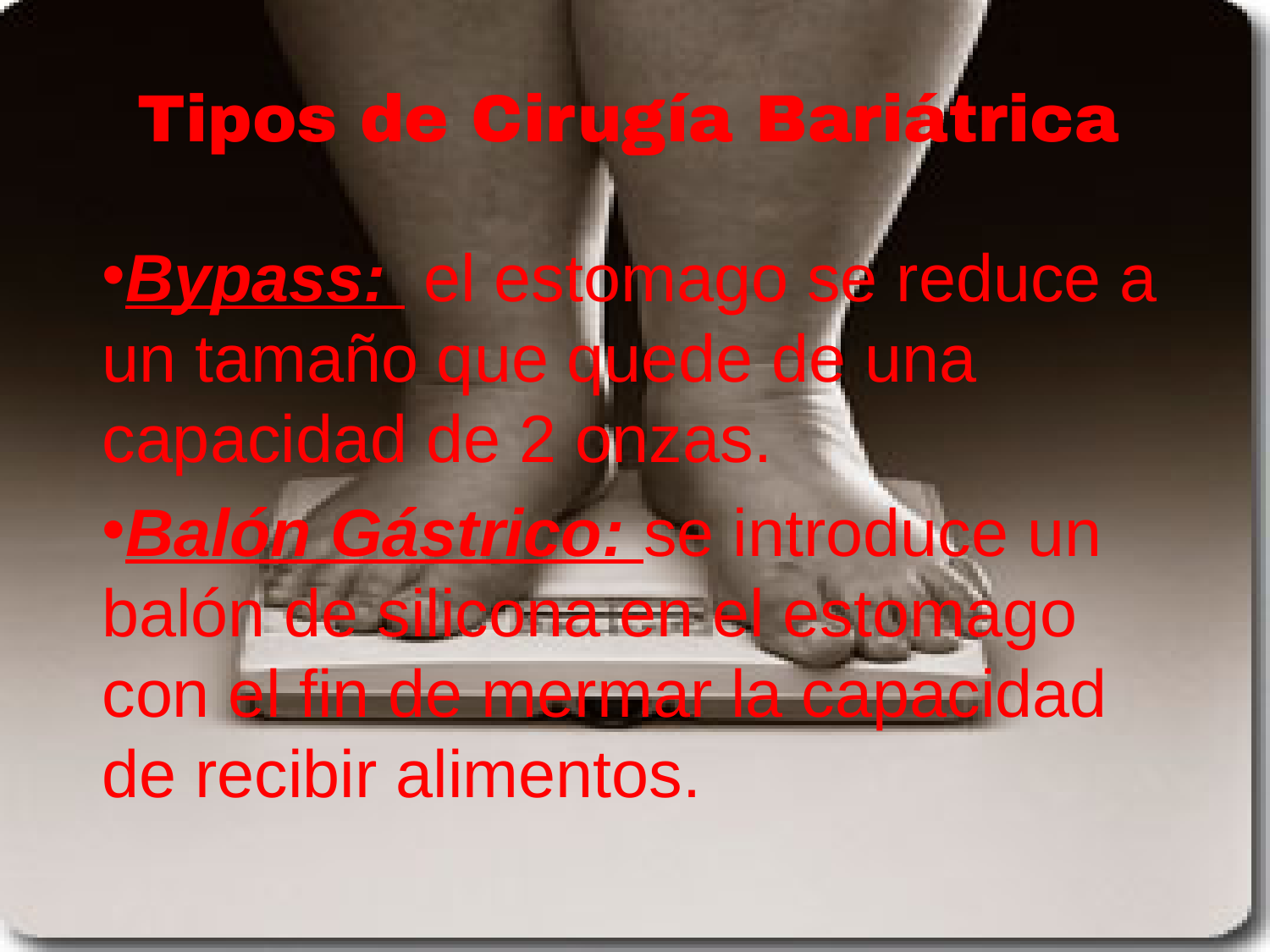

# Tipos de Cirugía Bariátrica
Bypass:  el estomago se reduce a un tamaño que quede de una capacidad de 2 onzas.
Balón Gástrico: se introduce un balón de silicona en el estomago con el fin de mermar la capacidad de recibir alimentos.